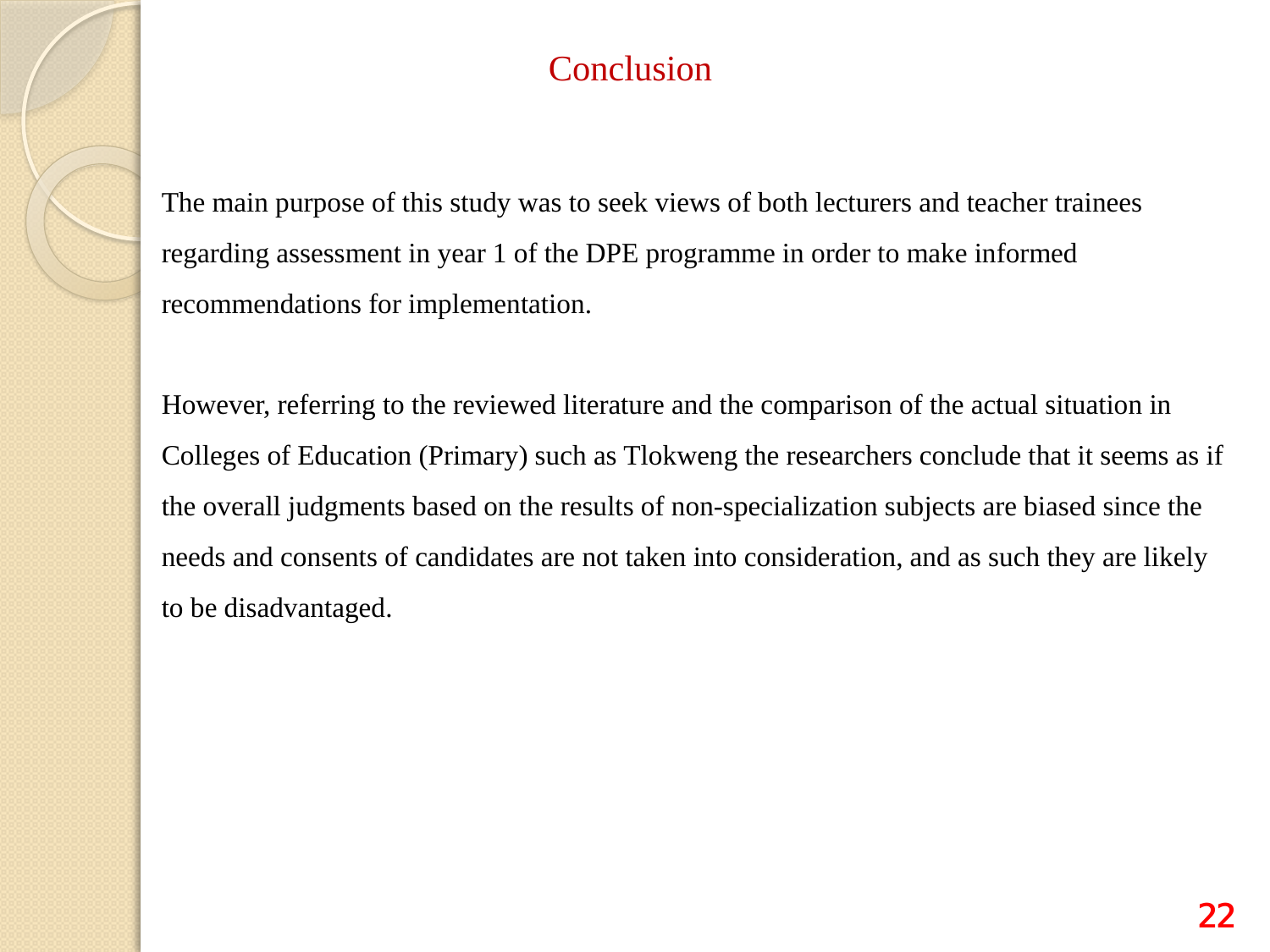

# Conclusion

The main purpose of this study was to seek views of both lecturers and teacher trainees regarding assessment in year 1 of the DPE programme in order to make informed recommendations for implementation.

However, referring to the reviewed literature and the comparison of the actual situation in Colleges of Education (Primary) such as Tlokweng the researchers conclude that it seems as if the overall judgments based on the results of non-specialization subjects are biased since the needs and consents of candidates are not taken into consideration, and as such they are likely to be disadvantaged.

22